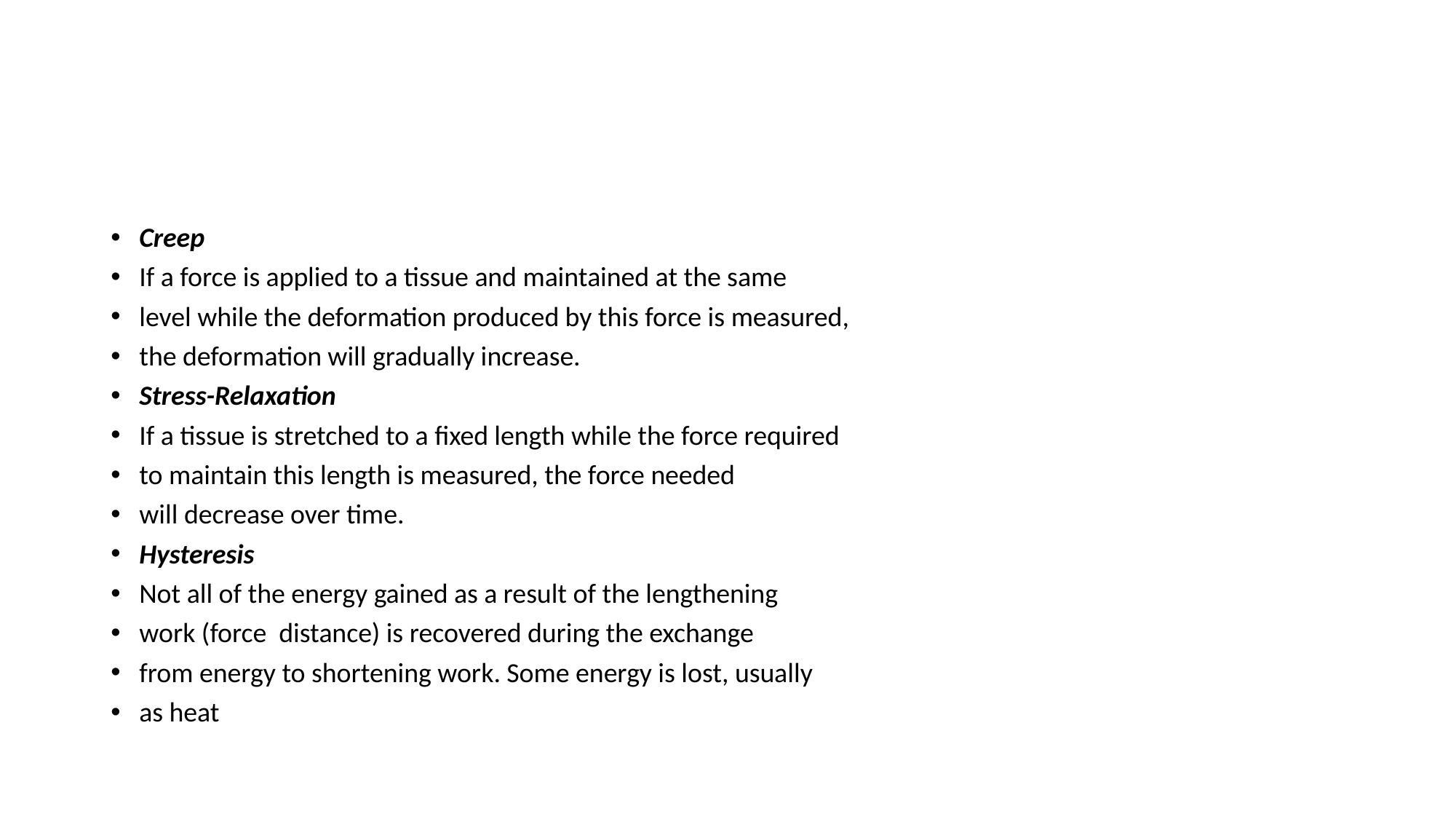

#
Creep
If a force is applied to a tissue and maintained at the same
level while the deformation produced by this force is measured,
the deformation will gradually increase.
Stress-Relaxation
If a tissue is stretched to a fixed length while the force required
to maintain this length is measured, the force needed
will decrease over time.
Hysteresis
Not all of the energy gained as a result of the lengthening
work (force  distance) is recovered during the exchange
from energy to shortening work. Some energy is lost, usually
as heat